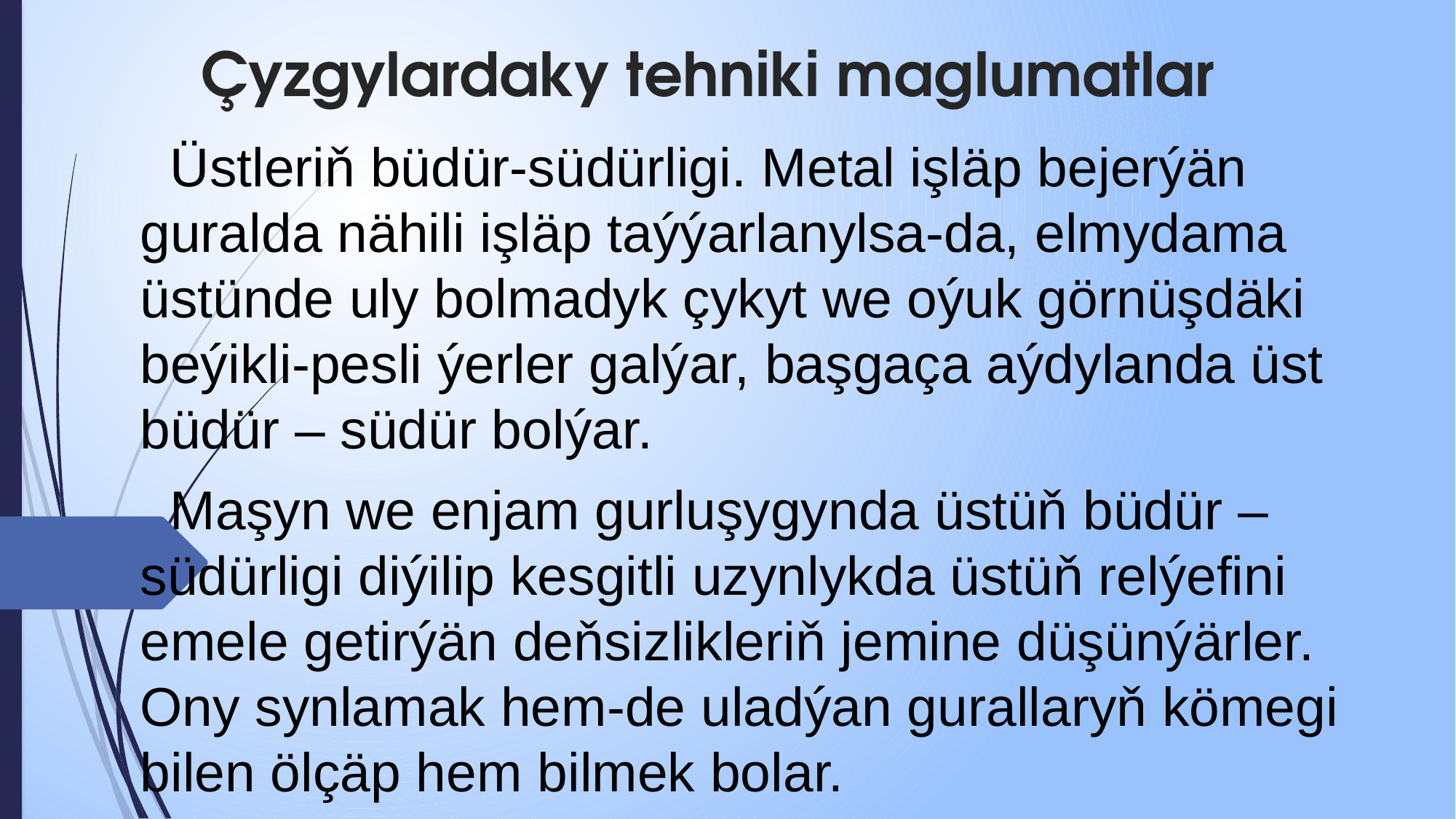

# Çyzgylardaky tehniki maglumatlar
  Üstleriň büdür-südürligi. Metal işläp bejerýän guralda nähili işläp taýýarlanylsa-da, elmydama üstünde uly bolmadyk çykyt we oýuk görnüşdäki beýikli-pesli ýerler galýar, başgaça aýdylanda üst  büdür – südür bolýar.
  Maşyn we enjam gurluşygynda üstüň büdür – südürligi diýilip kesgitli uzynlykda üstüň relýefini emele getirýän deňsizlikleriň jemine düşünýärler. Ony synlamak hem-de uladýan gurallaryň kömegi bilen ölçäp hem bilmek bolar.